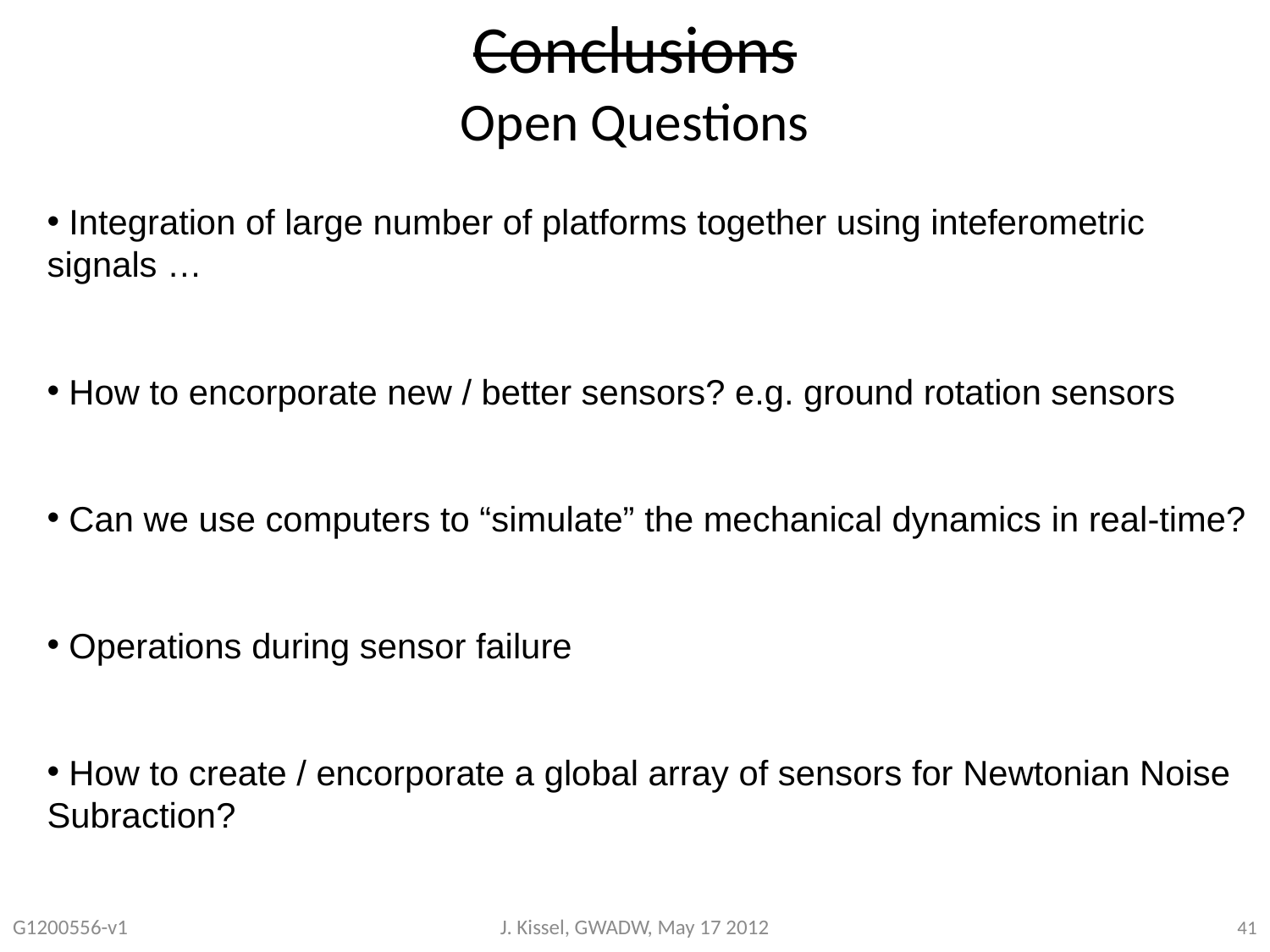

# Conclusions Open Questions
 Integration of large number of platforms together using inteferometric signals …

 How to encorporate new / better sensors? e.g. ground rotation sensors

 Can we use computers to “simulate” the mechanical dynamics in real-time?

 Operations during sensor failure

 How to create / encorporate a global array of sensors for Newtonian Noise Subraction?
G1200556-v1
J. Kissel, GWADW, May 17 2012
41